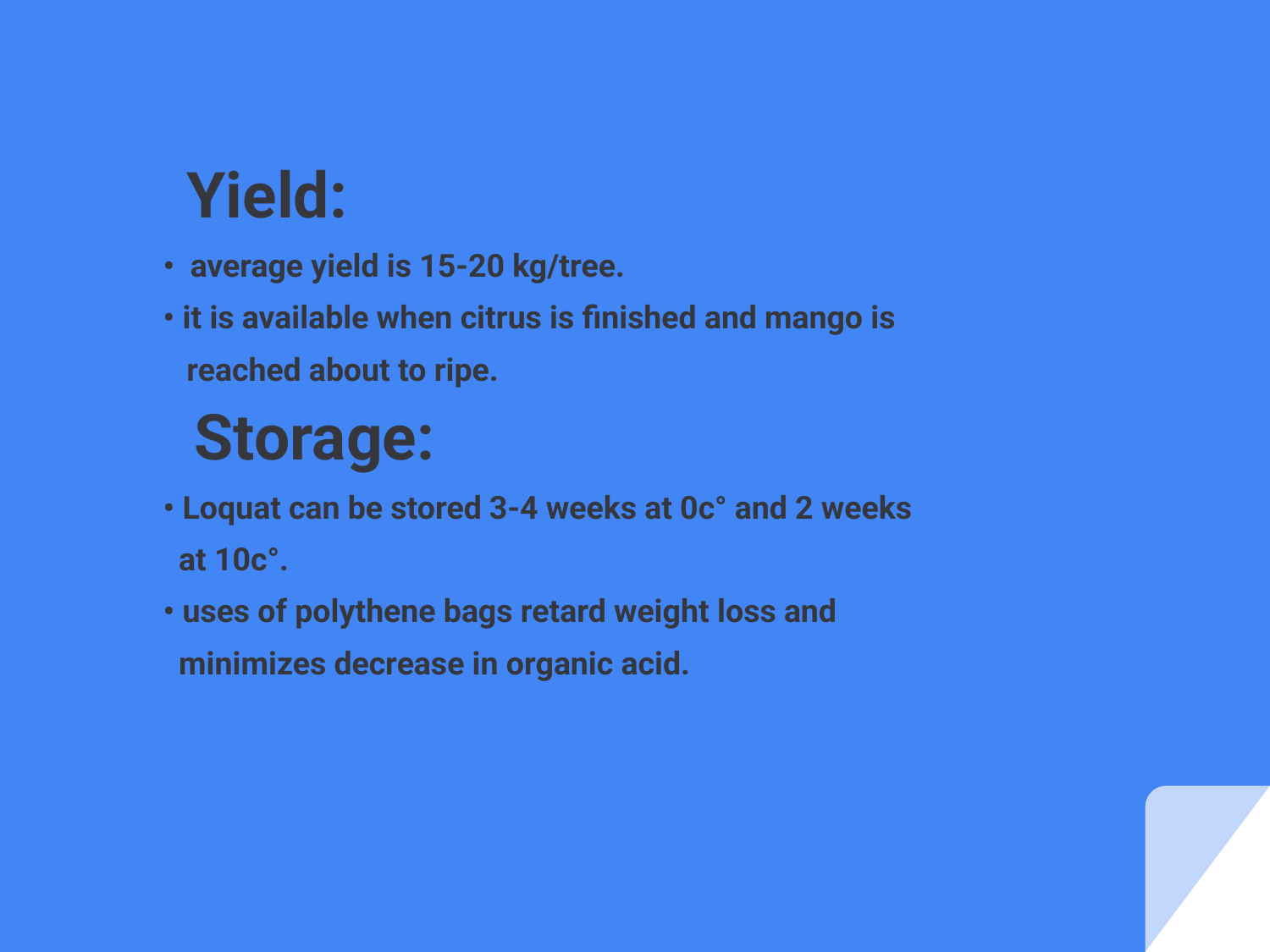

Yield:
  •  average yield is 15-20 kg/tree.
  • it is available when citrus is finished and mango is
     reached about to ripe.
      Storage:
  • Loquat can be stored 3-4 weeks at 0c° and 2 weeks
    at 10c°.
  • uses of polythene bags retard weight loss and
    minimizes decrease in organic acid.